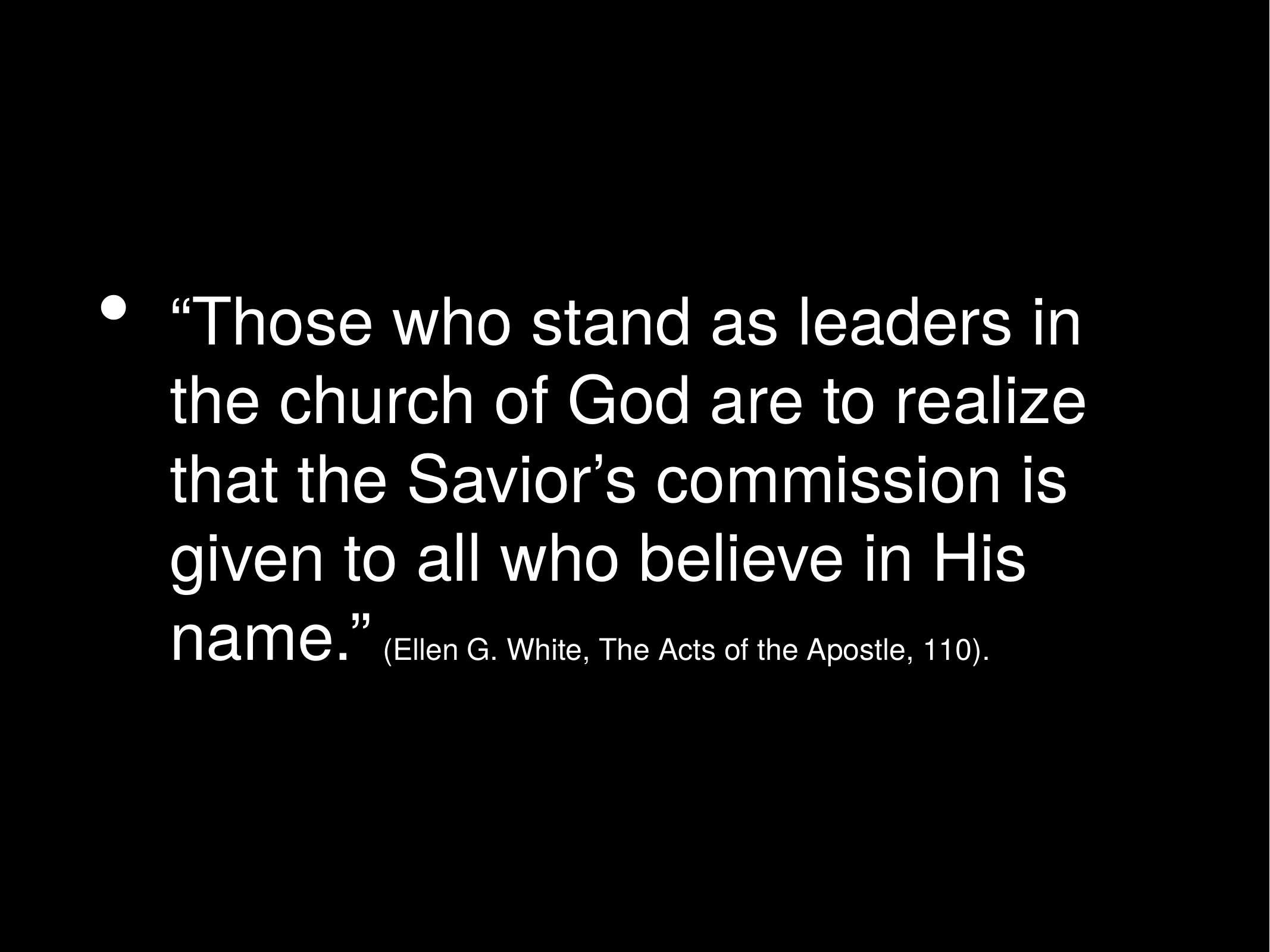

“Those who stand as leaders in the church of God are to realize that the Savior’s commission is given to all who believe in His name.” (Ellen G. White, The Acts of the Apostle, 110).